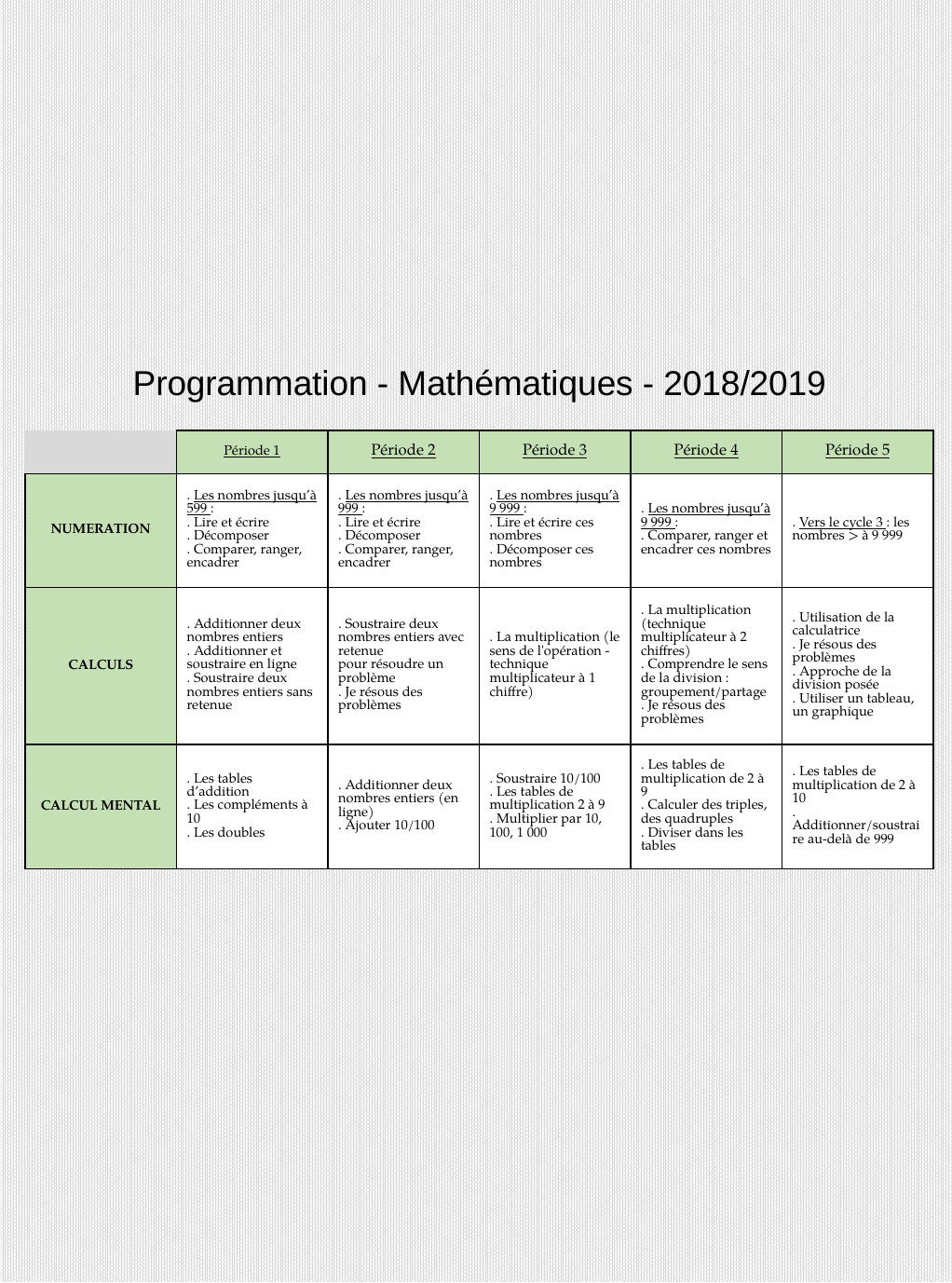

Programmation - Mathématiques - 2018/2019
|  | Période 1 | Période 2 | Période 3 | Période 4 | Période 5 |
| --- | --- | --- | --- | --- | --- |
| NUMERATION | . Les nombres jusqu’à 599 : . Lire et écrire . Décomposer . Comparer, ranger, encadrer | . Les nombres jusqu’à 999 : . Lire et écrire . Décomposer . Comparer, ranger, encadrer | . Les nombres jusqu’à 9 999 : . Lire et écrire ces nombres . Décomposer ces nombres | . Les nombres jusqu’à 9 999 : . Comparer, ranger et encadrer ces nombres | . Vers le cycle 3 : les nombres > à 9 999 |
| CALCULS | . Additionner deux nombres entiers . Additionner et soustraire en ligne . Soustraire deux nombres entiers sans retenue | . Soustraire deux nombres entiers avec retenue pour résoudre un problème . Je résous des problèmes | . La multiplication (le sens de l'opération - technique multiplicateur à 1 chiffre) | . La multiplication (technique multiplicateur à 2 chiffres) . Comprendre le sens de la division : groupement/partage . Je résous des problèmes | . Utilisation de la calculatrice . Je résous des problèmes . Approche de la division posée . Utiliser un tableau, un graphique |
| CALCUL MENTAL | . Les tables d’addition . Les compléments à 10 . Les doubles | . Additionner deux nombres entiers (en ligne) . Ajouter 10/100 | . Soustraire 10/100 . Les tables de multiplication 2 à 9 . Multiplier par 10, 100, 1 000 | . Les tables de multiplication de 2 à 9 . Calculer des triples, des quadruples . Diviser dans les tables | . Les tables de multiplication de 2 à 10 . Additionner/soustraire au-delà de 999 |